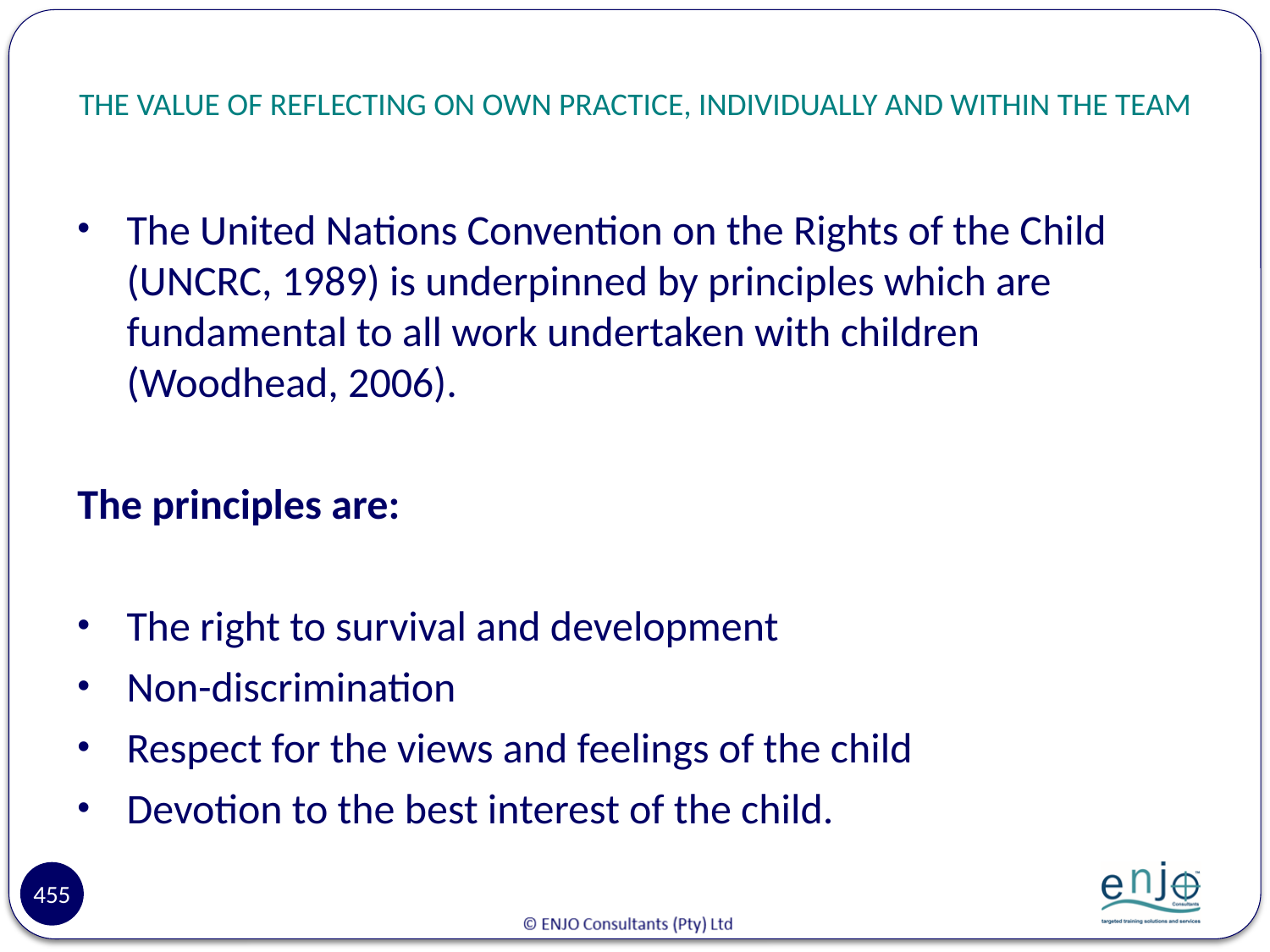

# THE VALUE OF REFLECTING ON OWN PRACTICE, INDIVIDUALLY AND WITHIN THE TEAM
The United Nations Convention on the Rights of the Child (UNCRC, 1989) is underpinned by principles which are fundamental to all work undertaken with children (Woodhead, 2006).

The principles are:

The right to survival and development
Non-discrimination
Respect for the views and feelings of the child
Devotion to the best interest of the child.

455